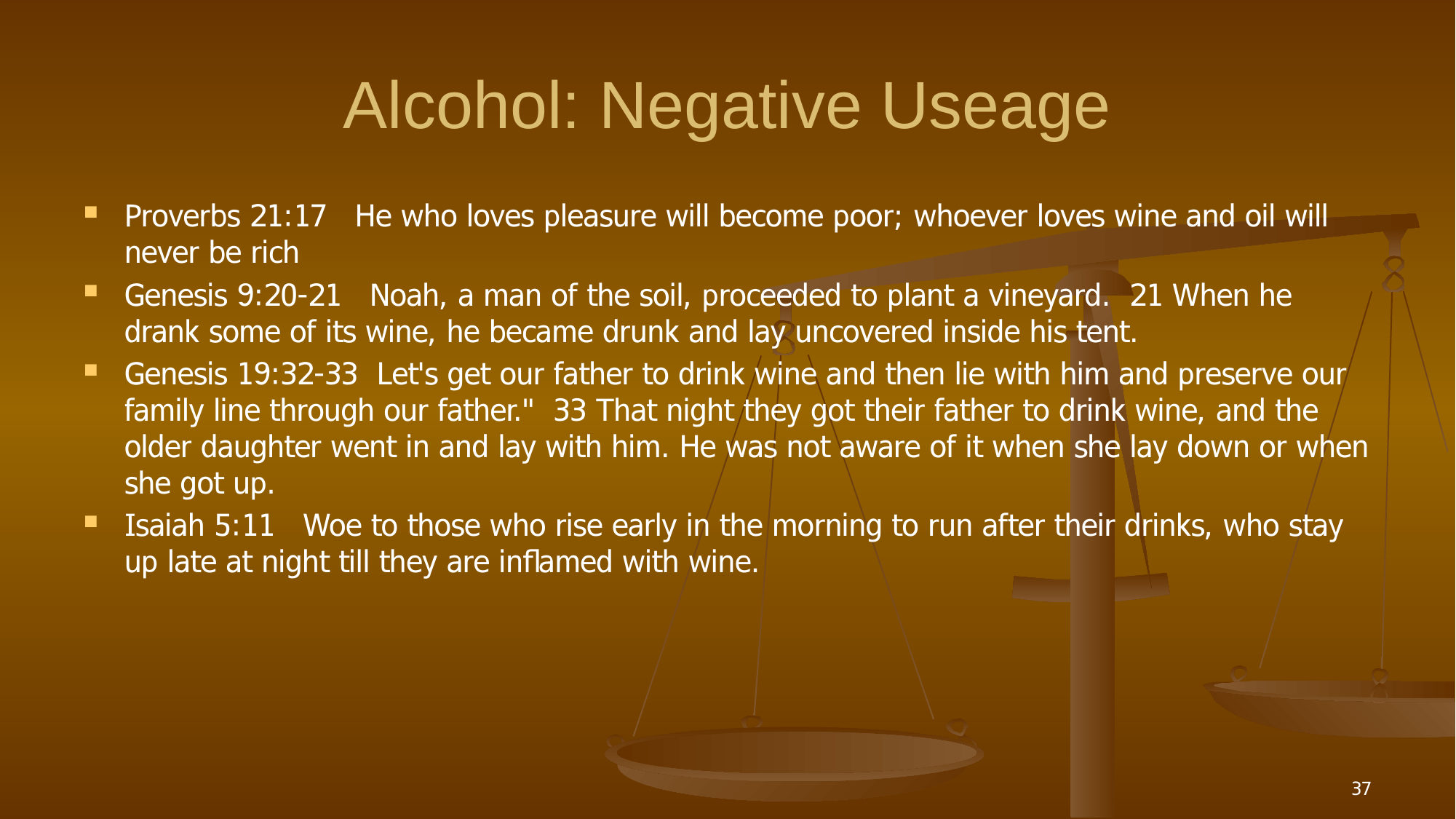

# Alcohol: Negative Useage
Proverbs 21:17   He who loves pleasure will become poor; whoever loves wine and oil will never be rich
Genesis 9:20-21   Noah, a man of the soil, proceeded to plant a vineyard.  21 When he drank some of its wine, he became drunk and lay uncovered inside his tent.
Genesis 19:32-33  Let's get our father to drink wine and then lie with him and preserve our family line through our father."  33 That night they got their father to drink wine, and the older daughter went in and lay with him. He was not aware of it when she lay down or when she got up.
Isaiah 5:11   Woe to those who rise early in the morning to run after their drinks, who stay up late at night till they are inflamed with wine.
37